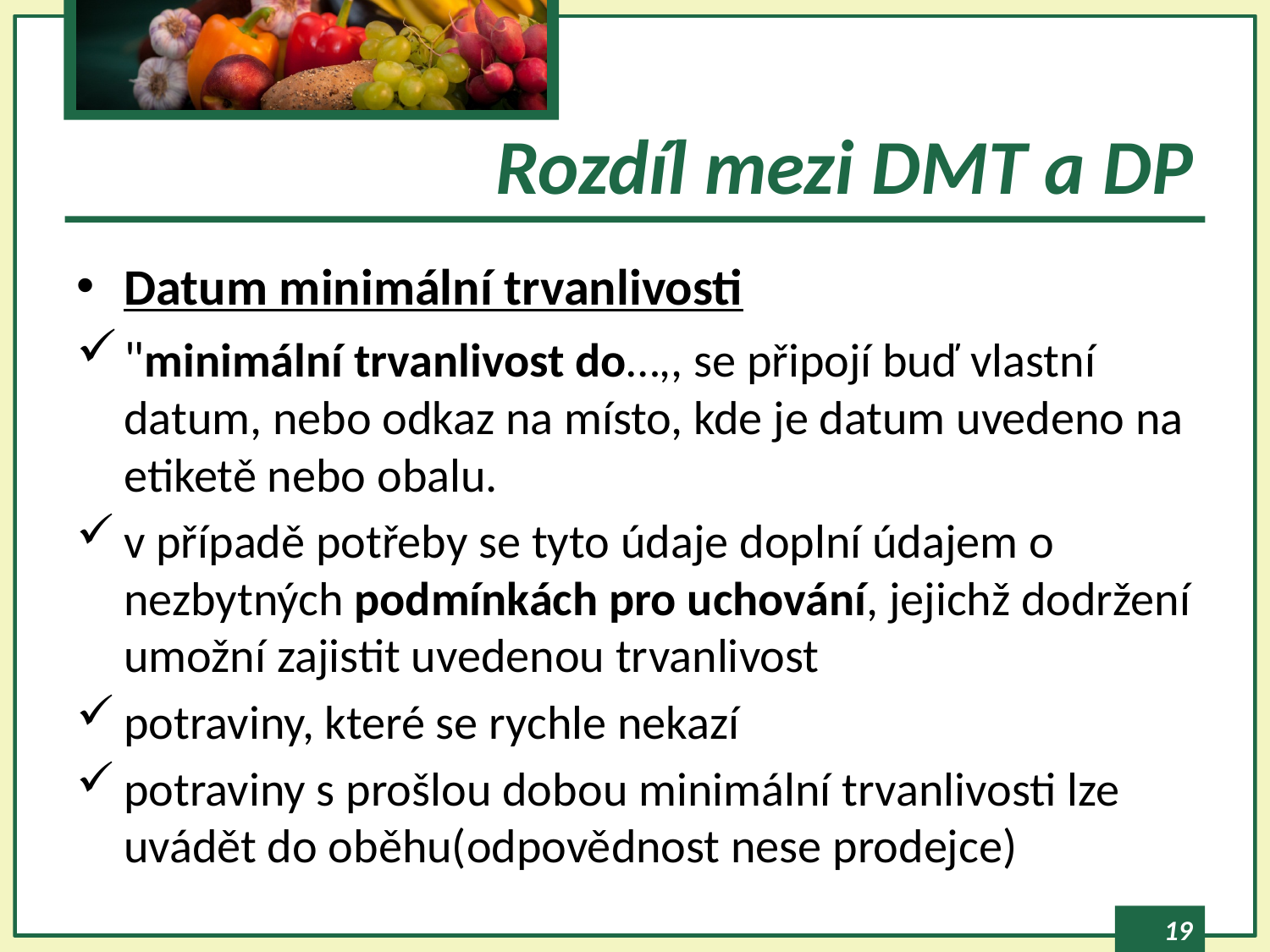

# Rozdíl mezi DMT a DP
Datum minimální trvanlivosti
"minimální trvanlivost do…,, se připojí buď vlastní datum, nebo odkaz na místo, kde je datum uvedeno na etiketě nebo obalu.
v případě potřeby se tyto údaje doplní údajem o nezbytných podmínkách pro uchování, jejichž dodržení umožní zajistit uvedenou trvanlivost
potraviny, které se rychle nekazí
potraviny s prošlou dobou minimální trvanlivosti lze uvádět do oběhu(odpovědnost nese prodejce)